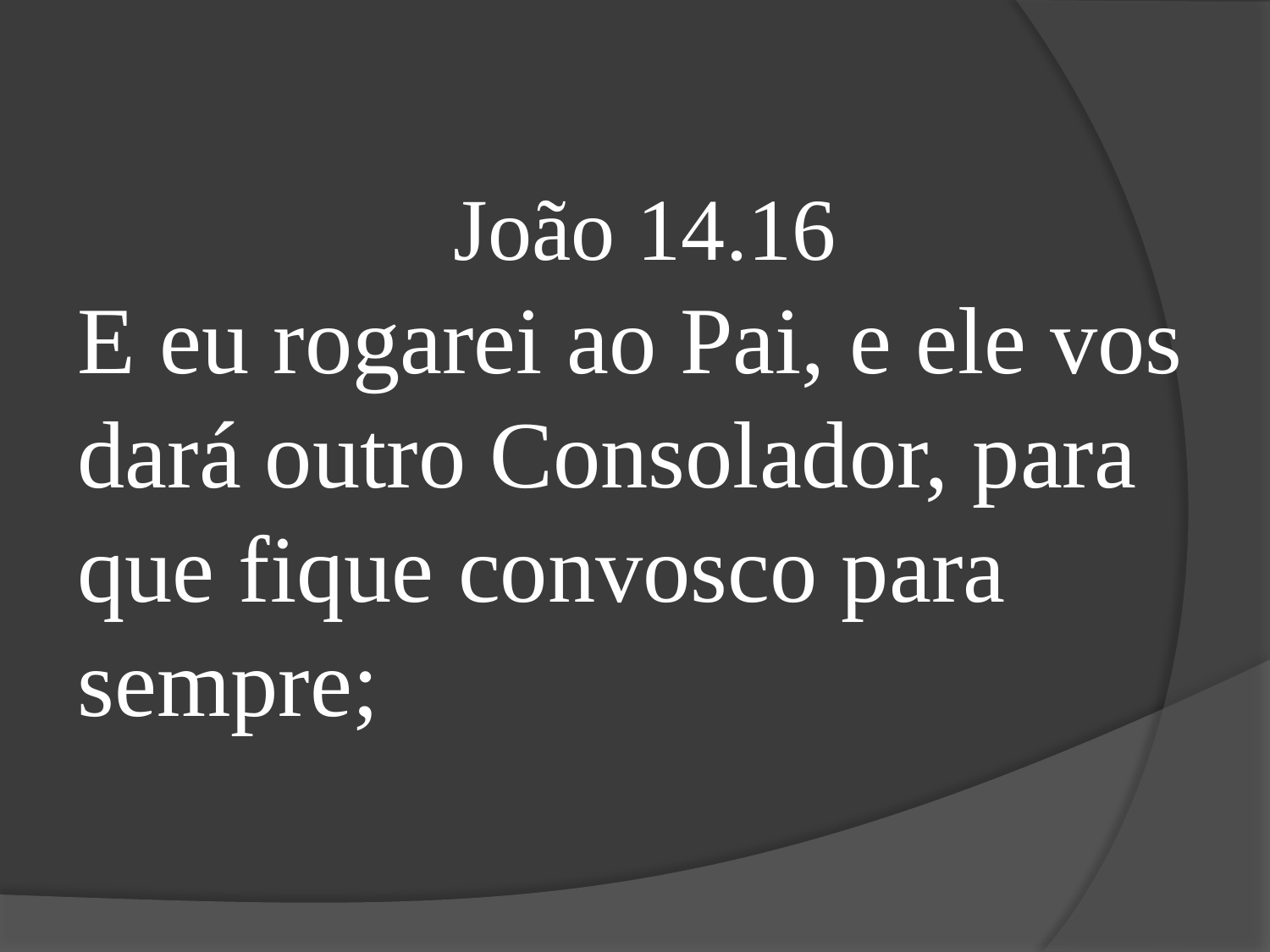

João 14.16
E eu rogarei ao Pai, e ele vos dará outro Consolador, para que fique convosco para sempre;